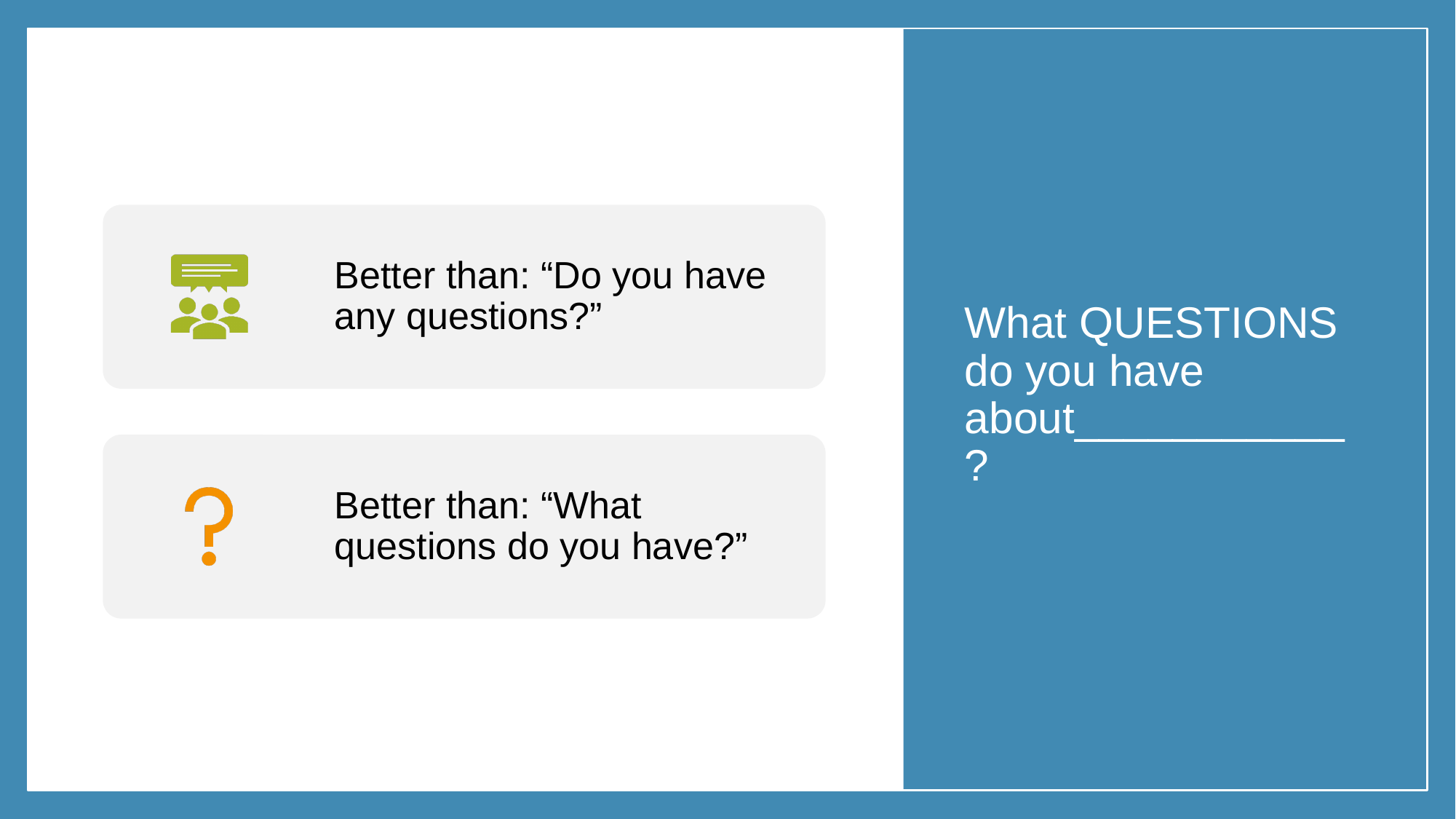

# What QUESTIONS do you have about___________?
Better than: “Do you have any questions?”
Better than: “What questions do you have?”